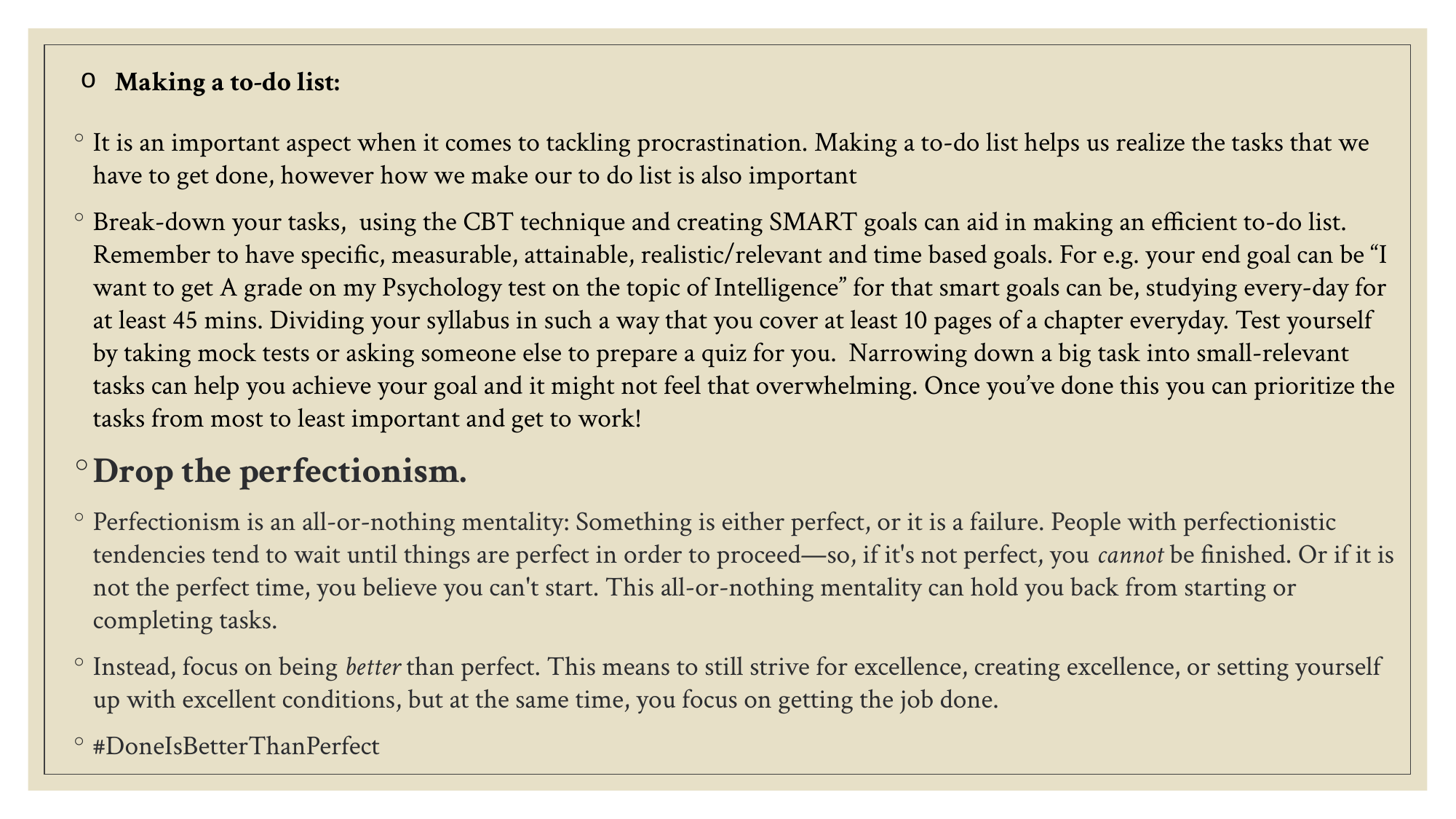

# Making a to-do list:
It is an important aspect when it comes to tackling procrastination. Making a to-do list helps us realize the tasks that we have to get done, however how we make our to do list is also important
Break-down your tasks,  using the CBT technique and creating SMART goals can aid in making an efficient to-do list. Remember to have specific, measurable, attainable, realistic/relevant and time based goals. For e.g. your end goal can be “I want to get A grade on my Psychology test on the topic of Intelligence” for that smart goals can be, studying every-day for at least 45 mins. Dividing your syllabus in such a way that you cover at least 10 pages of a chapter everyday. Test yourself by taking mock tests or asking someone else to prepare a quiz for you.  Narrowing down a big task into small-relevant tasks can help you achieve your goal and it might not feel that overwhelming. Once you’ve done this you can prioritize the tasks from most to least important and get to work!
Drop the perfectionism.
Perfectionism is an all-or-nothing mentality: Something is either perfect, or it is a failure. People with perfectionistic tendencies tend to wait until things are perfect in order to proceed—so, if it's not perfect, you cannot be finished. Or if it is not the perfect time, you believe you can't start. This all-or-nothing mentality can hold you back from starting or completing tasks.
Instead, focus on being better than perfect. This means to still strive for excellence, creating excellence, or setting yourself up with excellent conditions, but at the same time, you focus on getting the job done.
#DoneIsBetterThanPerfect